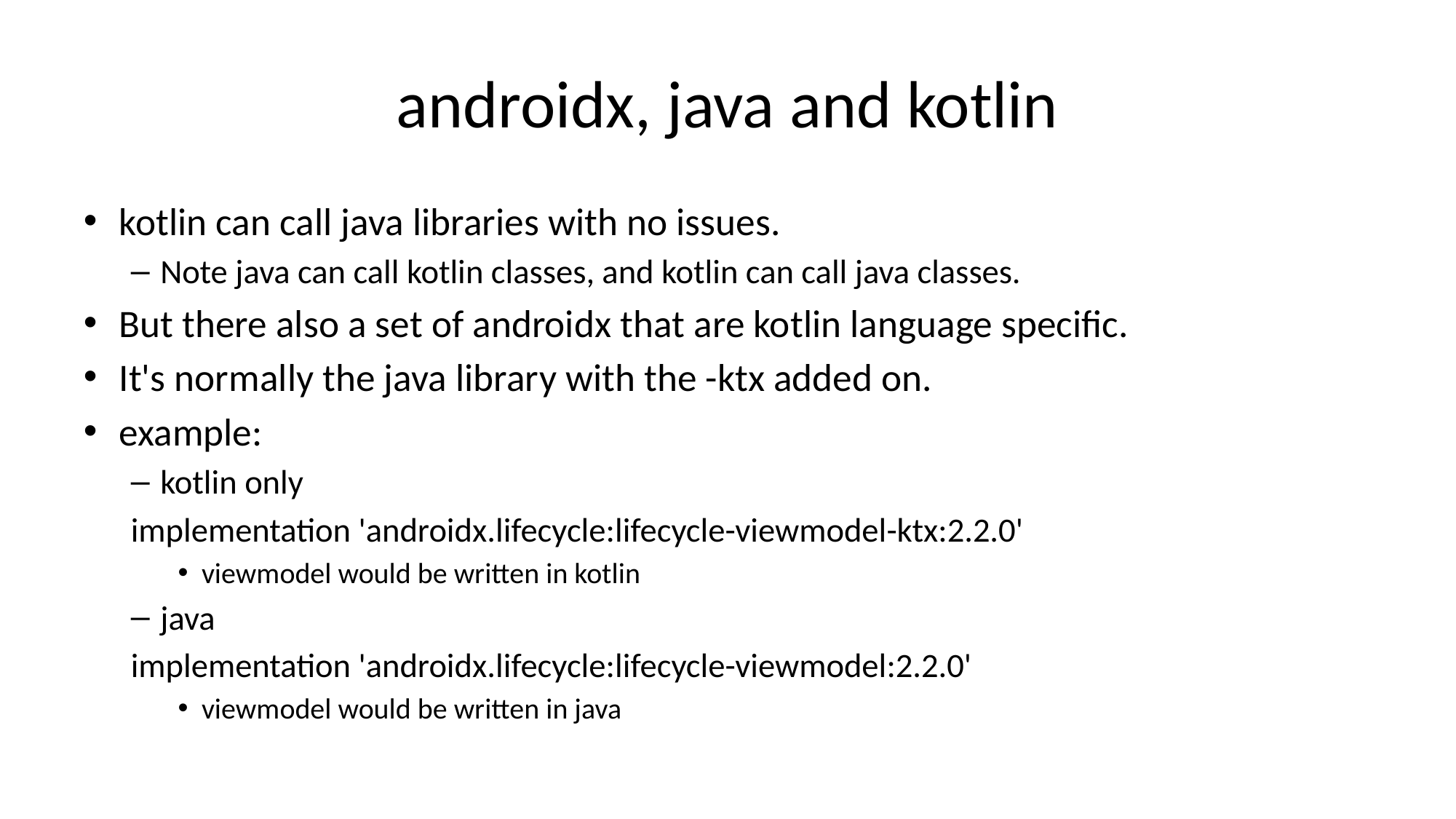

# androidx, java and kotlin
kotlin can call java libraries with no issues.
Note java can call kotlin classes, and kotlin can call java classes.
But there also a set of androidx that are kotlin language specific.
It's normally the java library with the -ktx added on.
example:
kotlin only
implementation 'androidx.lifecycle:lifecycle-viewmodel-ktx:2.2.0'
viewmodel would be written in kotlin
java
implementation 'androidx.lifecycle:lifecycle-viewmodel:2.2.0'
viewmodel would be written in java